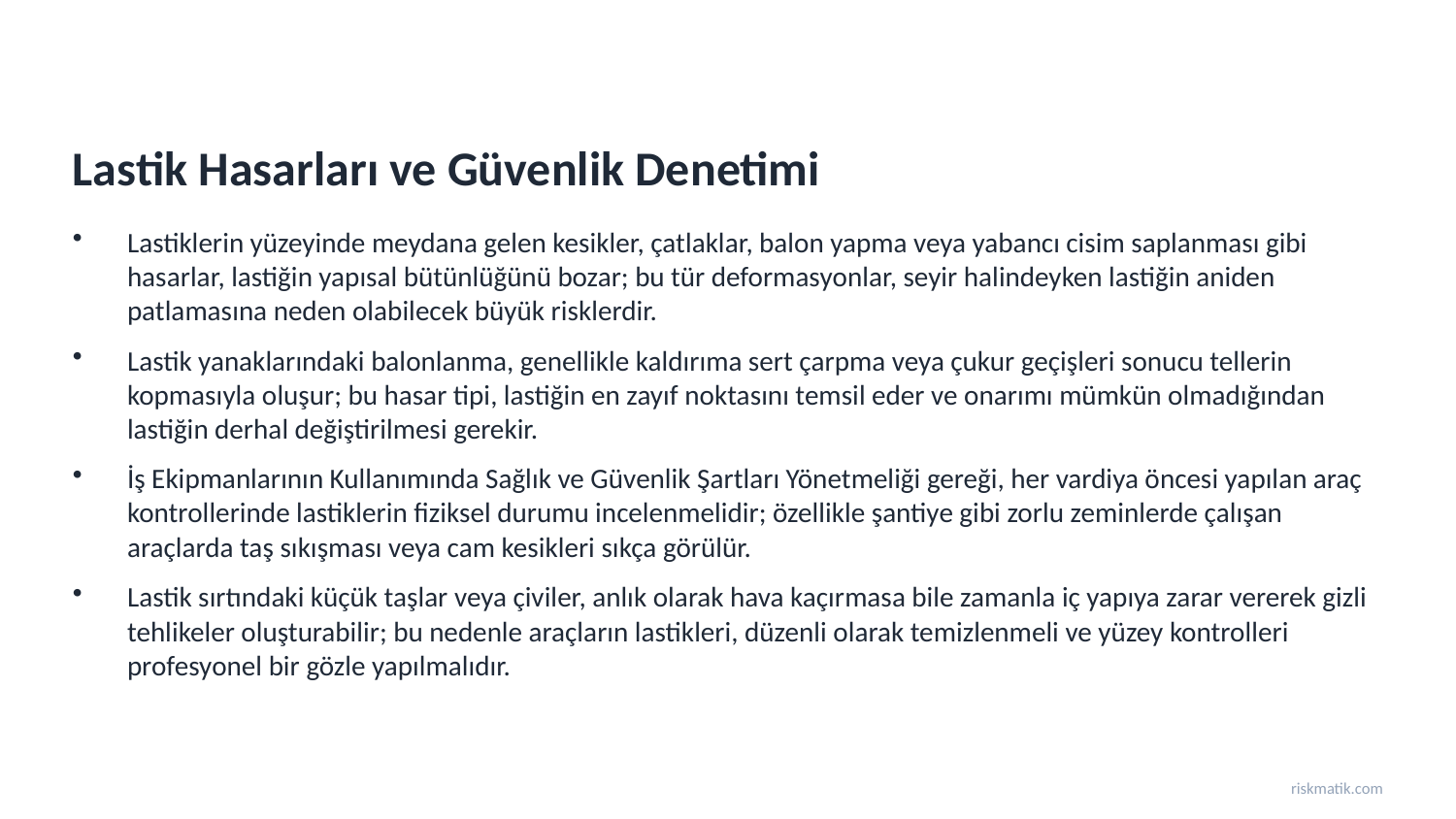

Lastik Hasarları ve Güvenlik Denetimi
Lastiklerin yüzeyinde meydana gelen kesikler, çatlaklar, balon yapma veya yabancı cisim saplanması gibi hasarlar, lastiğin yapısal bütünlüğünü bozar; bu tür deformasyonlar, seyir halindeyken lastiğin aniden patlamasına neden olabilecek büyük risklerdir.
Lastik yanaklarındaki balonlanma, genellikle kaldırıma sert çarpma veya çukur geçişleri sonucu tellerin kopmasıyla oluşur; bu hasar tipi, lastiğin en zayıf noktasını temsil eder ve onarımı mümkün olmadığından lastiğin derhal değiştirilmesi gerekir.
İş Ekipmanlarının Kullanımında Sağlık ve Güvenlik Şartları Yönetmeliği gereği, her vardiya öncesi yapılan araç kontrollerinde lastiklerin fiziksel durumu incelenmelidir; özellikle şantiye gibi zorlu zeminlerde çalışan araçlarda taş sıkışması veya cam kesikleri sıkça görülür.
Lastik sırtındaki küçük taşlar veya çiviler, anlık olarak hava kaçırmasa bile zamanla iç yapıya zarar vererek gizli tehlikeler oluşturabilir; bu nedenle araçların lastikleri, düzenli olarak temizlenmeli ve yüzey kontrolleri profesyonel bir gözle yapılmalıdır.
riskmatik.com